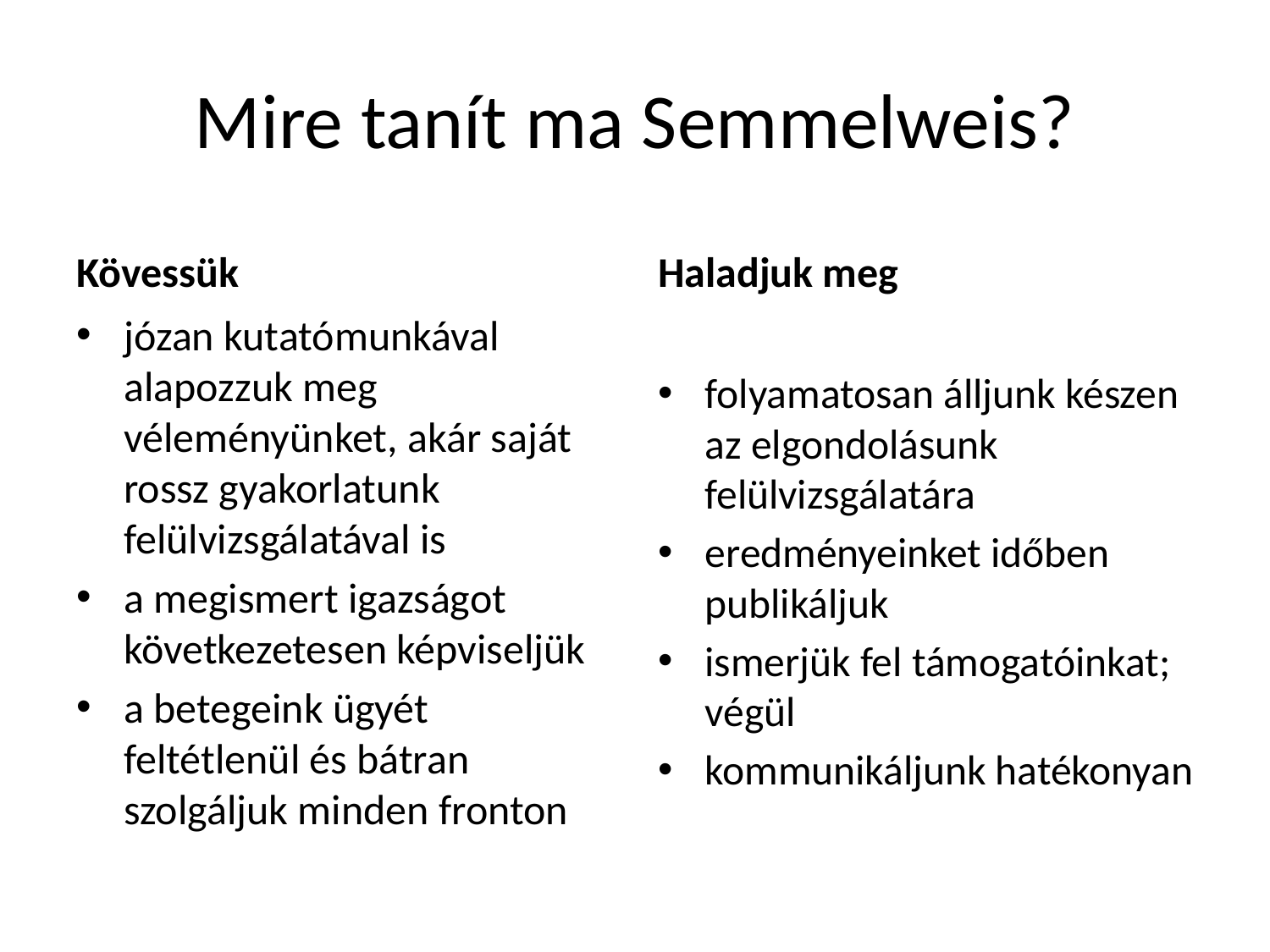

# Mire tanít ma Semmelweis?
Kövessük
Haladjuk meg
józan kutatómunkával alapozzuk meg véleményünket, akár saját rossz gyakorlatunk felülvizsgálatával is
a megismert igazságot következetesen képviseljük
a betegeink ügyét feltétlenül és bátran szolgáljuk minden fronton

folyamatosan álljunk készen az elgondolásunk felülvizsgálatára
eredményeinket időben publikáljuk
ismerjük fel támogatóinkat; végül
kommunikáljunk hatékonyan